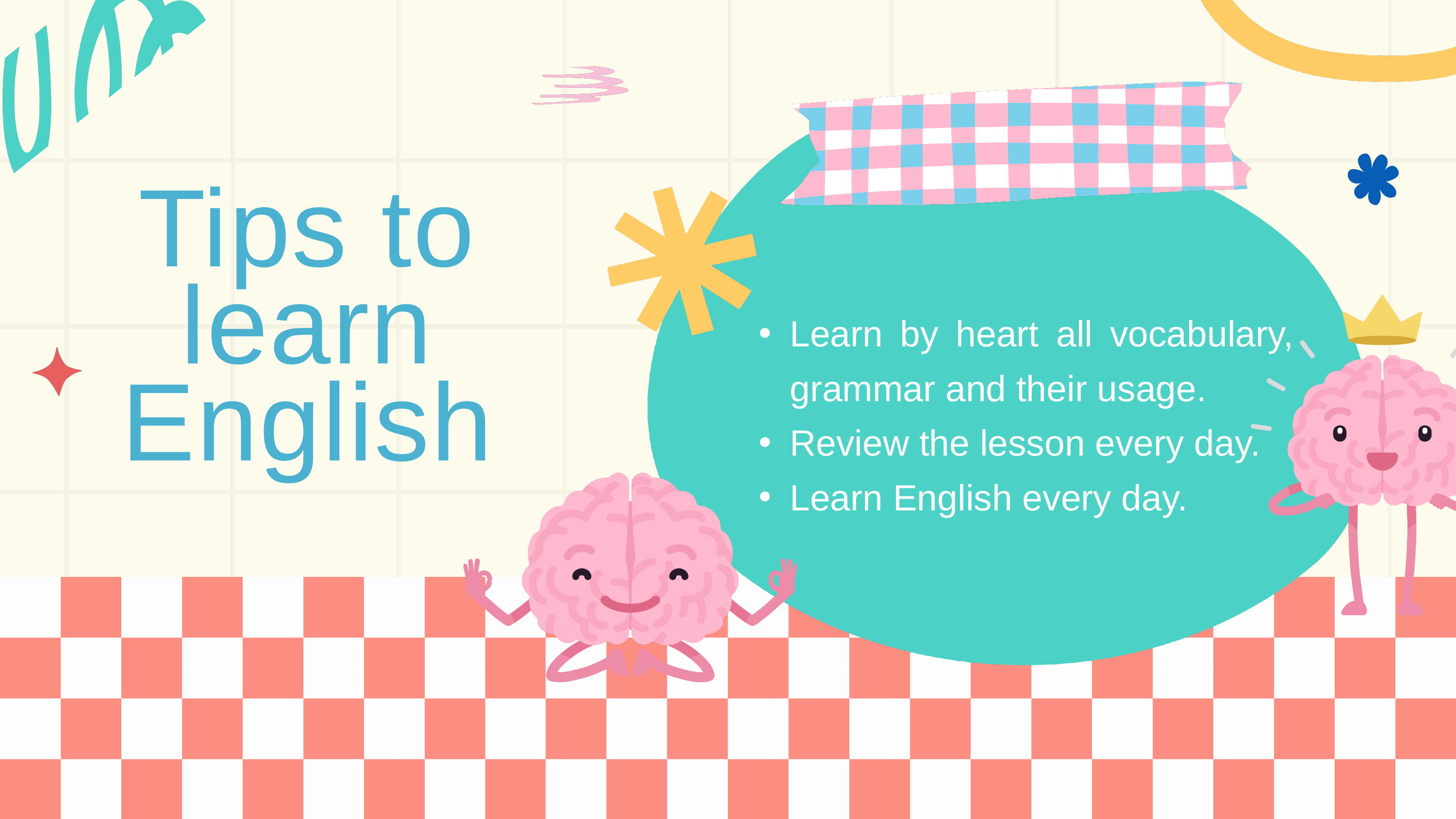

Tips to learn English

Learn by heart all vocabulary, grammar and their usage.
Review the lesson every day.
Learn English every day.